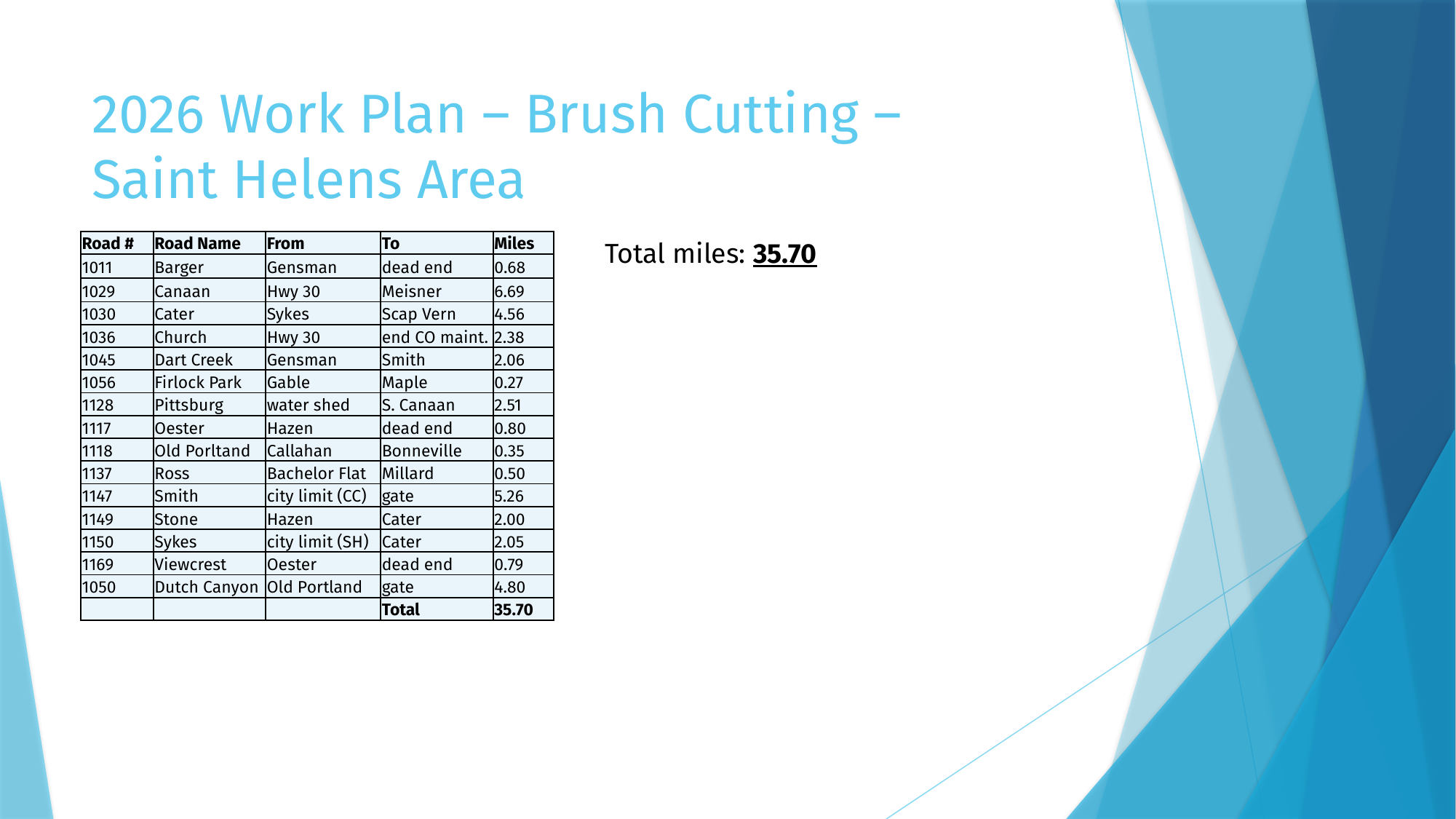

# 2026 Work Plan – Brush Cutting – Saint Helens Area
Total miles: 35.70
| Road # | Road Name | From | To | Miles |
| --- | --- | --- | --- | --- |
| 1011 | Barger | Gensman | dead end | 0.68 |
| 1029 | Canaan | Hwy 30 | Meisner | 6.69 |
| 1030 | Cater | Sykes | Scap Vern | 4.56 |
| 1036 | Church | Hwy 30 | end CO maint. | 2.38 |
| 1045 | Dart Creek | Gensman | Smith | 2.06 |
| 1056 | Firlock Park | Gable | Maple | 0.27 |
| 1128 | Pittsburg | water shed | S. Canaan | 2.51 |
| 1117 | Oester | Hazen | dead end | 0.80 |
| 1118 | Old Porltand | Callahan | Bonneville | 0.35 |
| 1137 | Ross | Bachelor Flat | Millard | 0.50 |
| 1147 | Smith | city limit (CC) | gate | 5.26 |
| 1149 | Stone | Hazen | Cater | 2.00 |
| 1150 | Sykes | city limit (SH) | Cater | 2.05 |
| 1169 | Viewcrest | Oester | dead end | 0.79 |
| 1050 | Dutch Canyon | Old Portland | gate | 4.80 |
|  |  |  | Total | 35.70 |